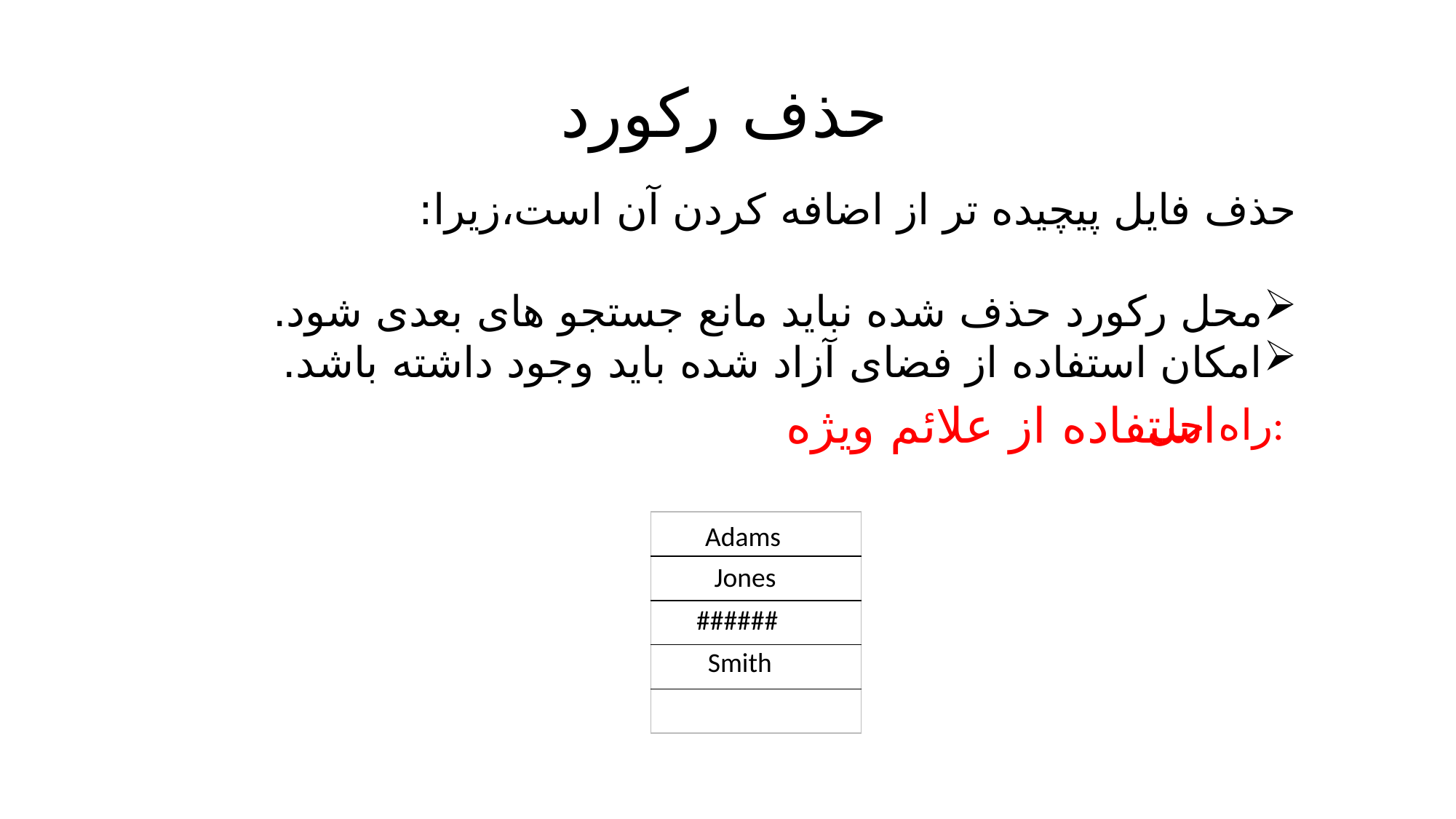

# حذف رکورد
حذف فایل پیچیده تر از اضافه کردن آن است،زیرا:

محل رکورد حذف شده نباید مانع جستجو های بعدی شود.
امکان استفاده از فضای آزاد شده باید وجود داشته باشد.

استفاده از علائم ویژه
راه حل:
|  |
| --- |
|  |
|  |
|  |
|  |
Adams
Jones
######
Smith